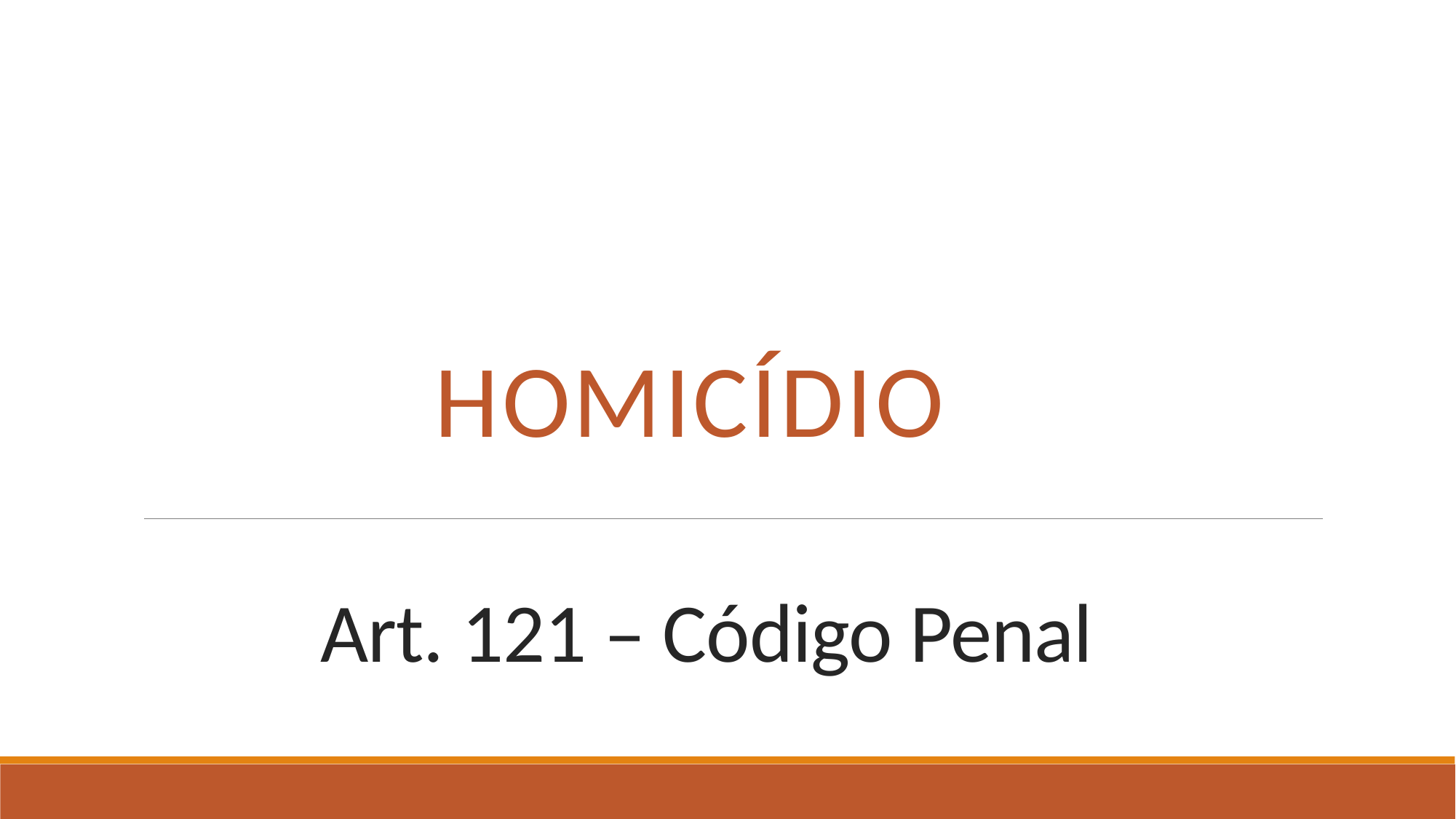

Homicídio
# Art. 121 – Código Penal